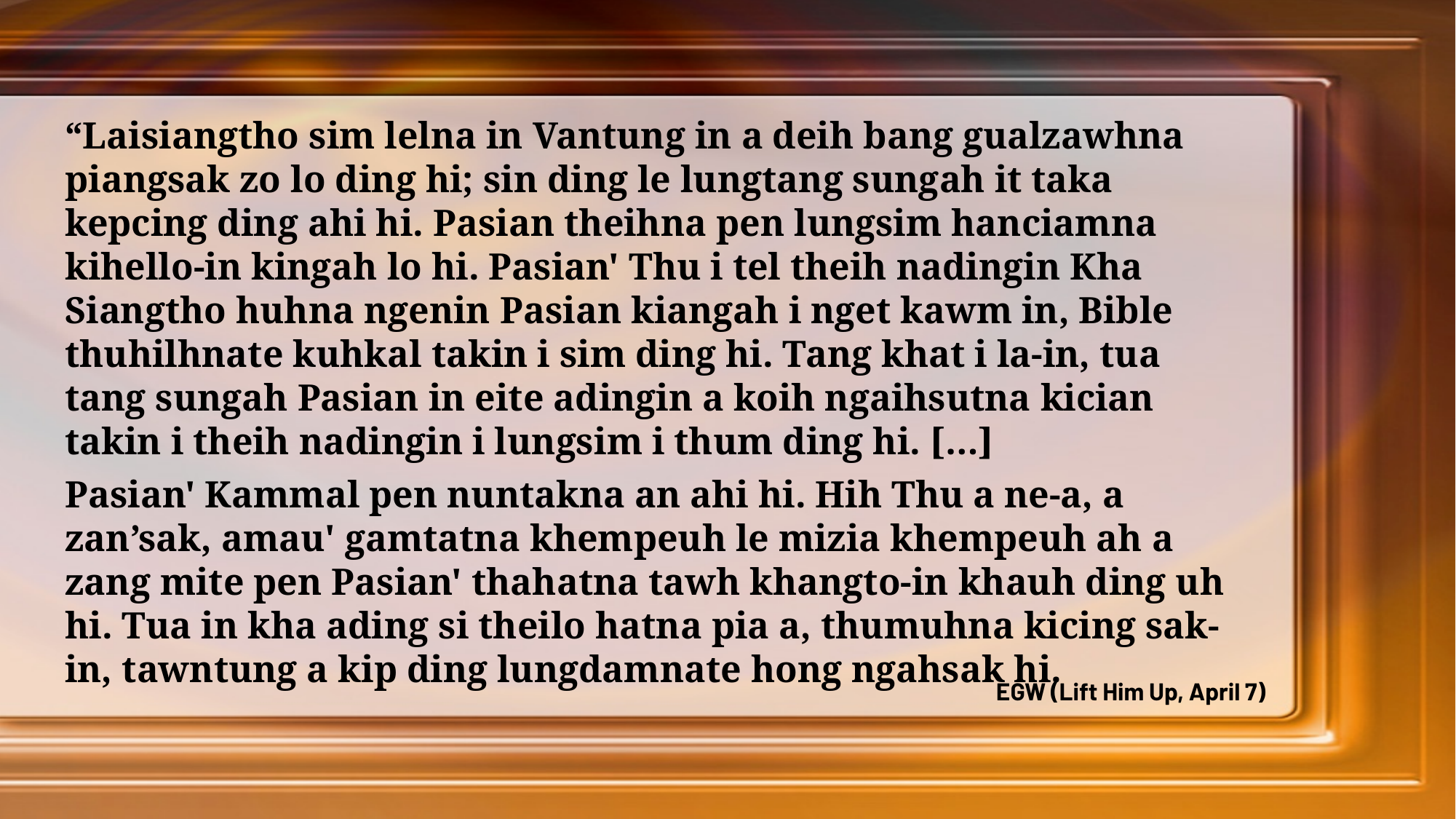

“Laisiangtho sim lelna in Vantung in a deih bang gualzawhna piangsak zo lo ding hi; sin ding le lungtang sungah it taka kepcing ding ahi hi. Pasian theihna pen lungsim hanciamna kihello-in kingah lo hi. Pasian' Thu i tel theih nadingin Kha Siangtho huhna ngenin Pasian kiangah i nget kawm in, Bible thuhilhnate kuhkal takin i sim ding hi. Tang khat i la-in, tua tang sungah Pasian in eite adingin a koih ngaihsutna kician takin i theih nadingin i lungsim i thum ding hi. […]
Pasian' Kammal pen nuntakna an ahi hi. Hih Thu a ne-a, a zan’sak, amau' gamtatna khempeuh le mizia khempeuh ah a zang mite pen Pasian' thahatna tawh khangto-in khauh ding uh hi. Tua in kha ading si theilo hatna pia a, thumuhna kicing sak-in, tawntung a kip ding lungdamnate hong ngahsak hi.
EGW (Lift Him Up, April 7)